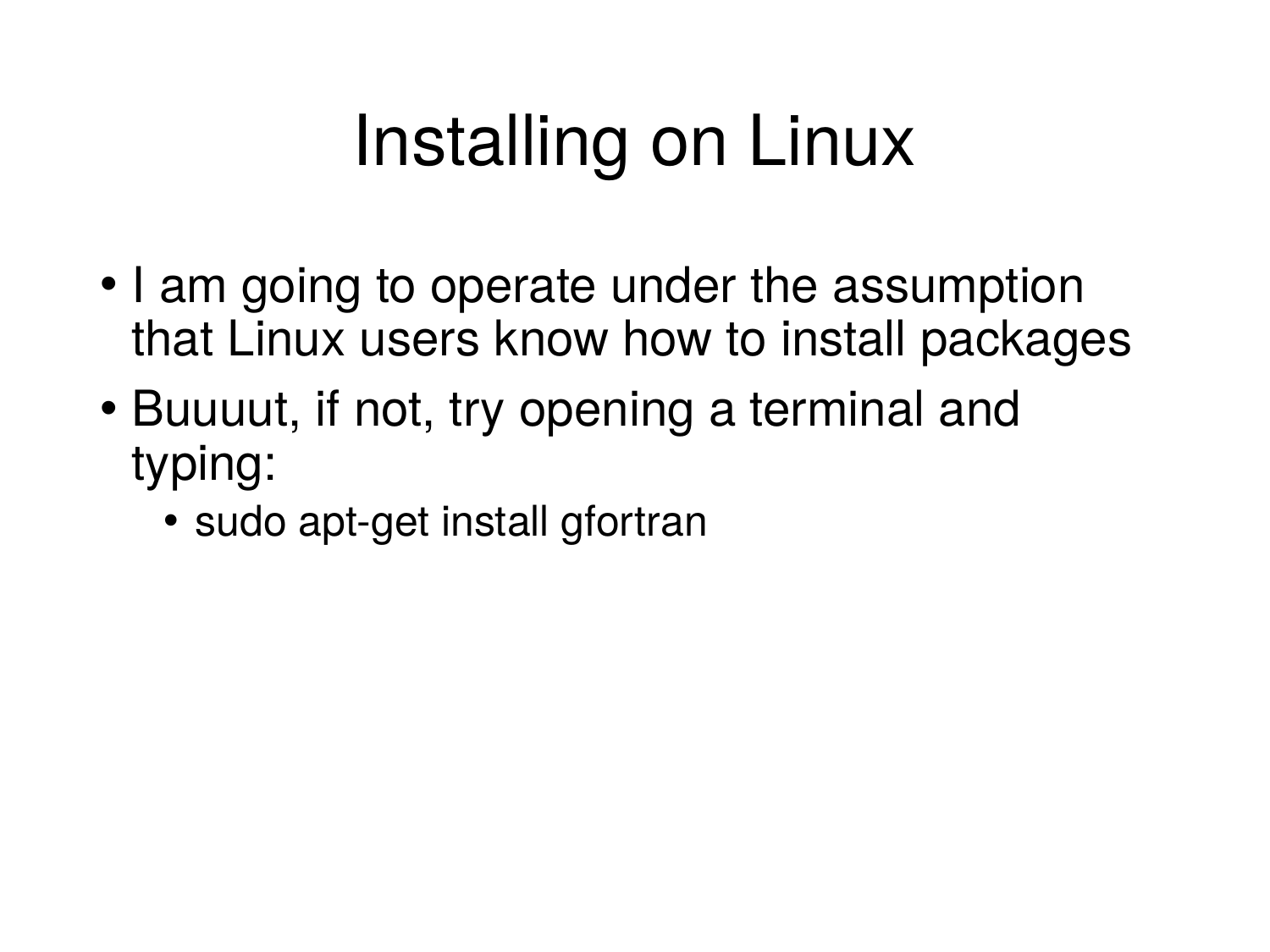

# Installing on Linux
I am going to operate under the assumption that Linux users know how to install packages
Buuuut, if not, try opening a terminal and typing:
sudo apt-get install gfortran